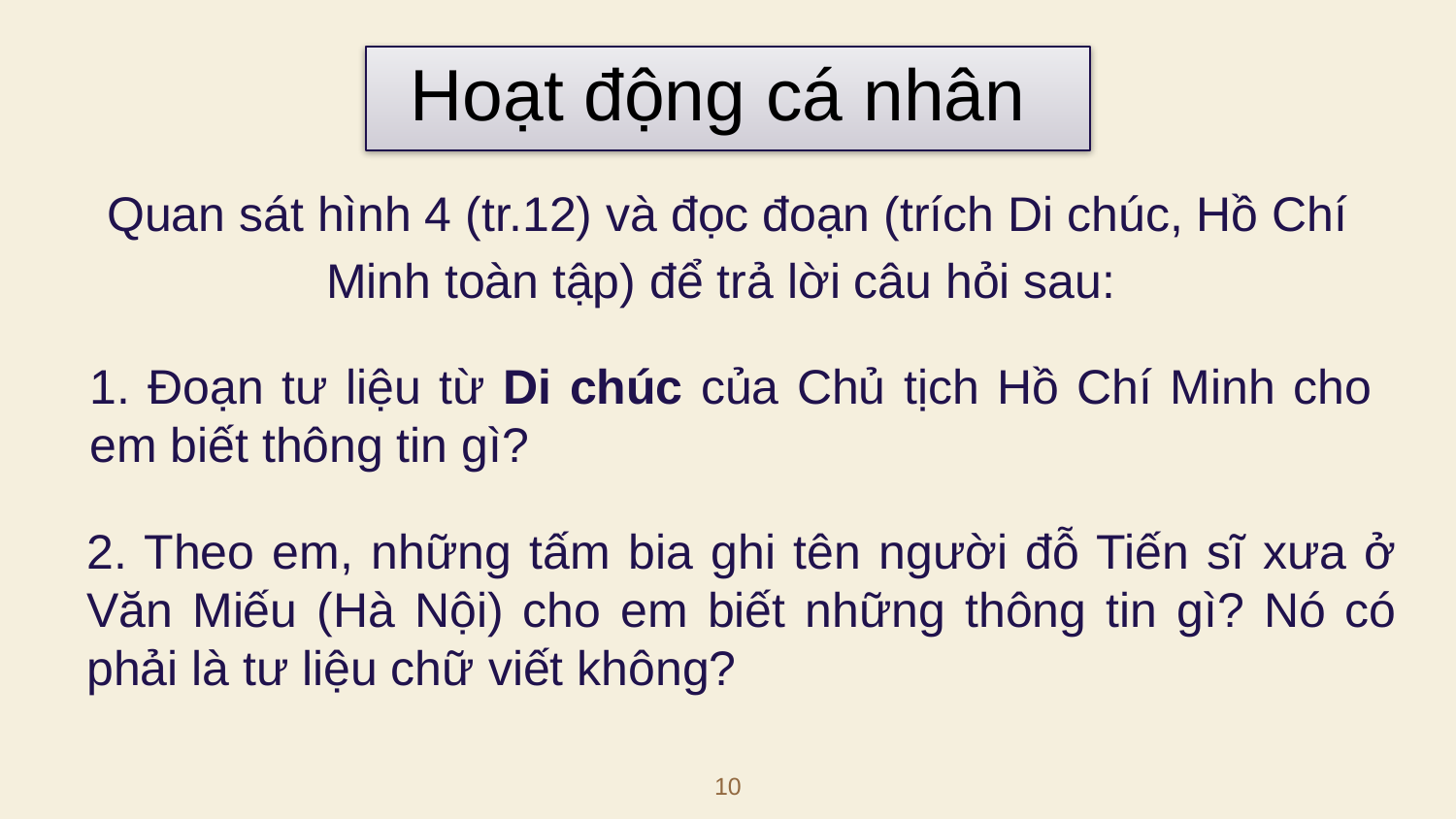

# Hoạt động cá nhân
Quan sát hình 4 (tr.12) và đọc đoạn (trích Di chúc, Hồ Chí Minh toàn tập) để trả lời câu hỏi sau:
1. Đoạn tư liệu từ Di chúc của Chủ tịch Hồ Chí Minh cho em biết thông tin gì?
2. Theo em, những tấm bia ghi tên người đỗ Tiến sĩ xưa ở Văn Miếu (Hà Nội) cho em biết những thông tin gì? Nó có phải là tư liệu chữ viết không?
10